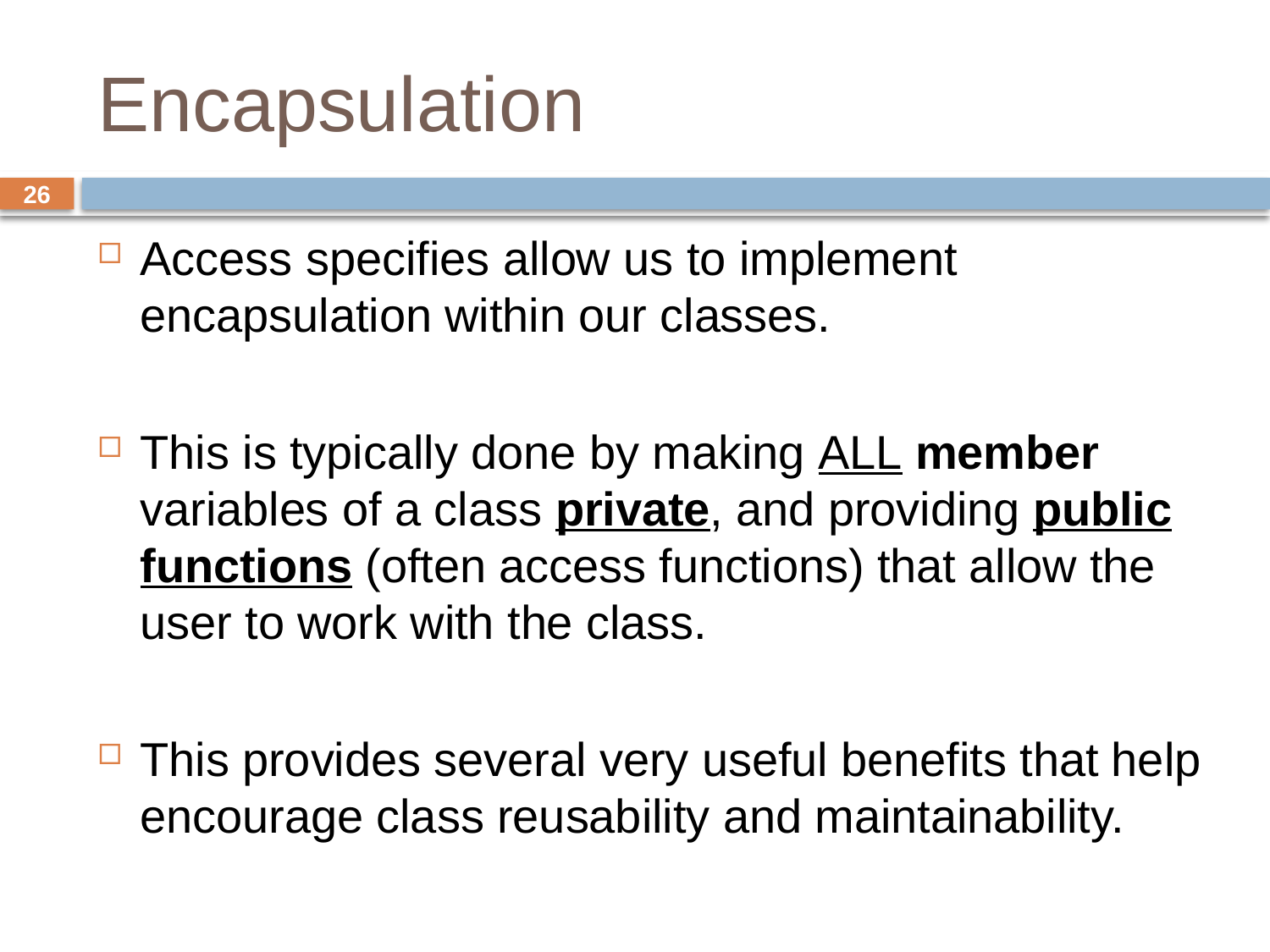

# Encapsulation
26
Access specifies allow us to implement encapsulation within our classes.

This is typically done by making ALL member variables of a class private, and providing public functions (often access functions) that allow the user to work with the class.

This provides several very useful benefits that help encourage class reusability and maintainability.